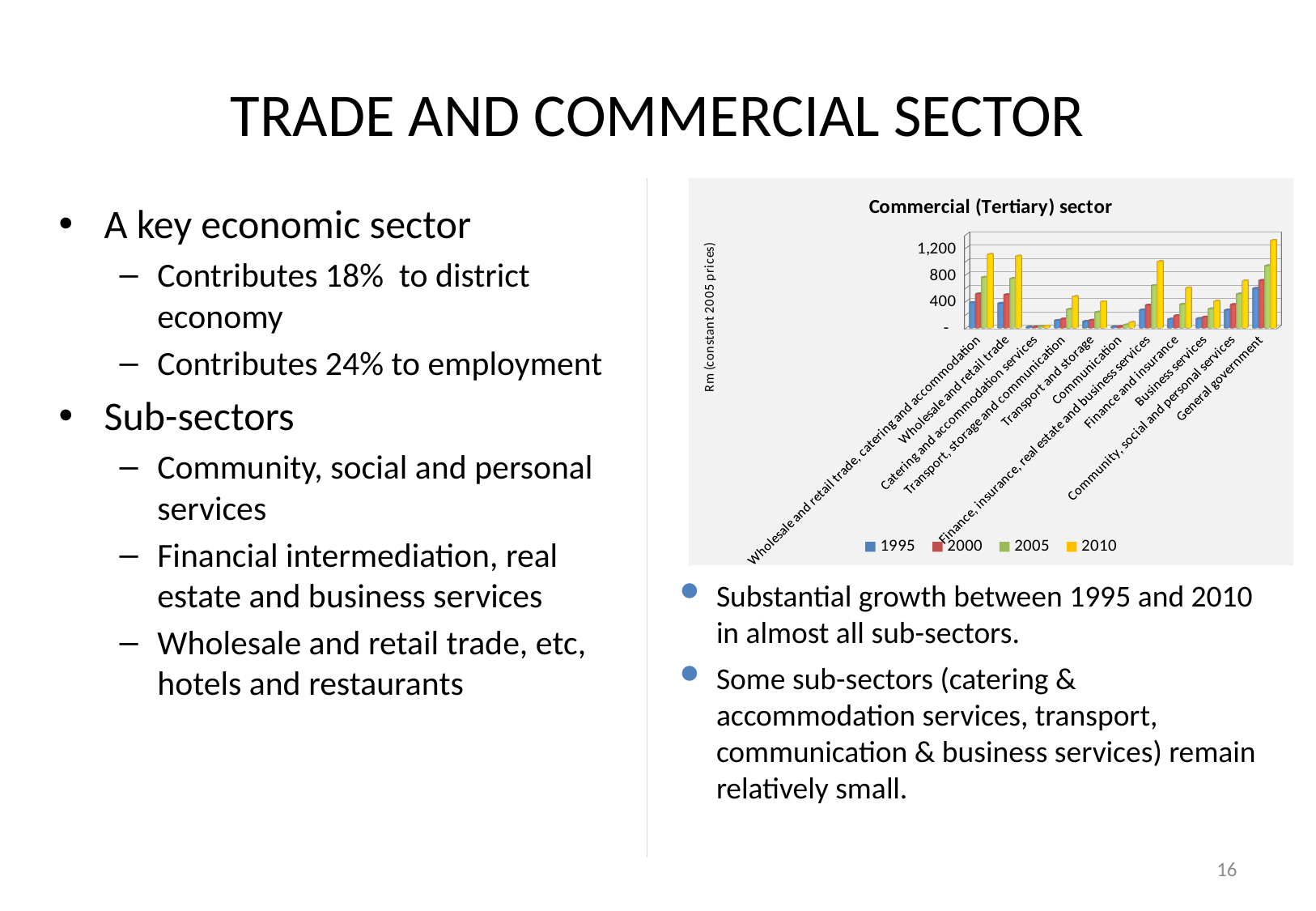

# TRADE AND COMMERCIAL SECTOR

[unsupported chart]

A key economic sector
Contributes 18%  to district economy
Contributes 24% to employment
Sub-sectors
Community, social and personal services
Financial intermediation, real estate and business services
Wholesale and retail trade, etc, hotels and restaurants
Substantial growth between 1995 and 2010 in almost all sub-sectors.
Some sub-sectors (catering & accommodation services, transport, communication & business services) remain relatively small.
16